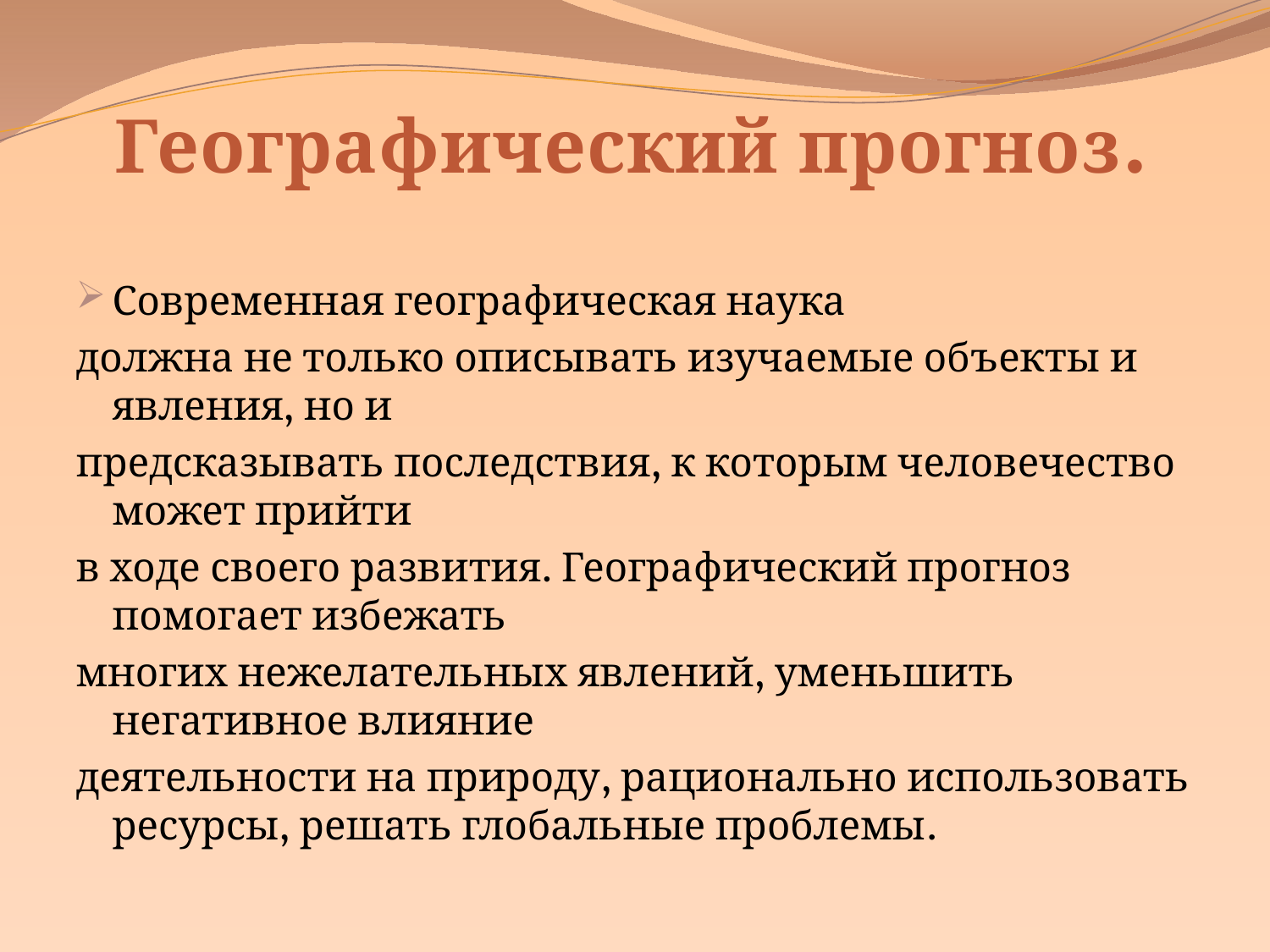

# Географический прогноз.
Современная географическая наука
должна не только описывать изучаемые объекты и явления, но и
предсказывать последствия, к которым человечество может прийти
в ходе своего развития. Географический прогноз помогает избежать
многих нежелательных явлений, уменьшить негативное влияние
деятельности на природу, рационально использовать ресурсы, решать глобальные проблемы.